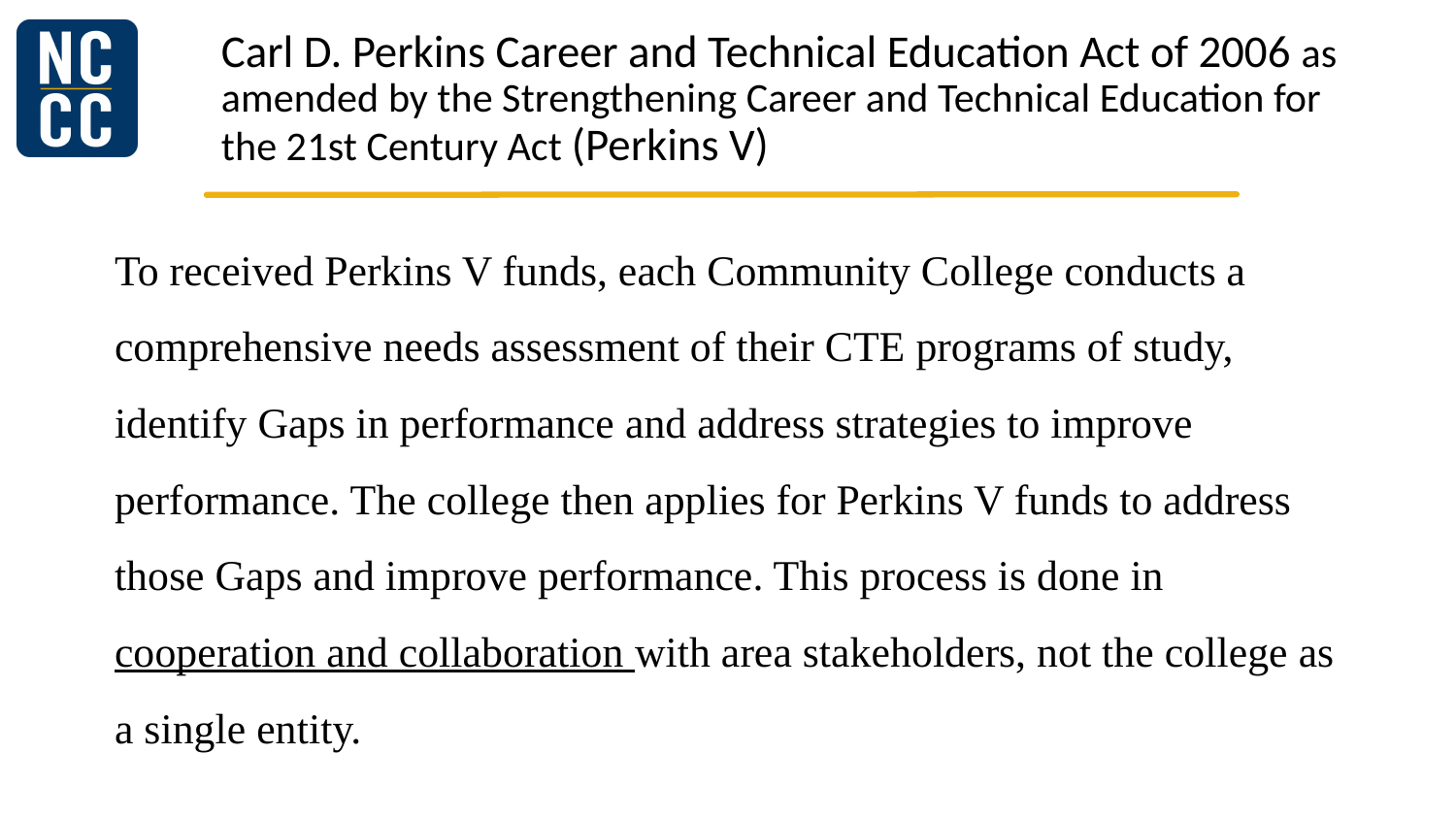

# Carl D. Perkins Career and Technical Education Act of 2006 as amended by the Strengthening Career and Technical Education for the 21st Century Act (Perkins V)
To received Perkins V funds, each Community College conducts a comprehensive needs assessment of their CTE programs of study, identify Gaps in performance and address strategies to improve performance. The college then applies for Perkins V funds to address those Gaps and improve performance. This process is done in cooperation and collaboration with area stakeholders, not the college as a single entity.